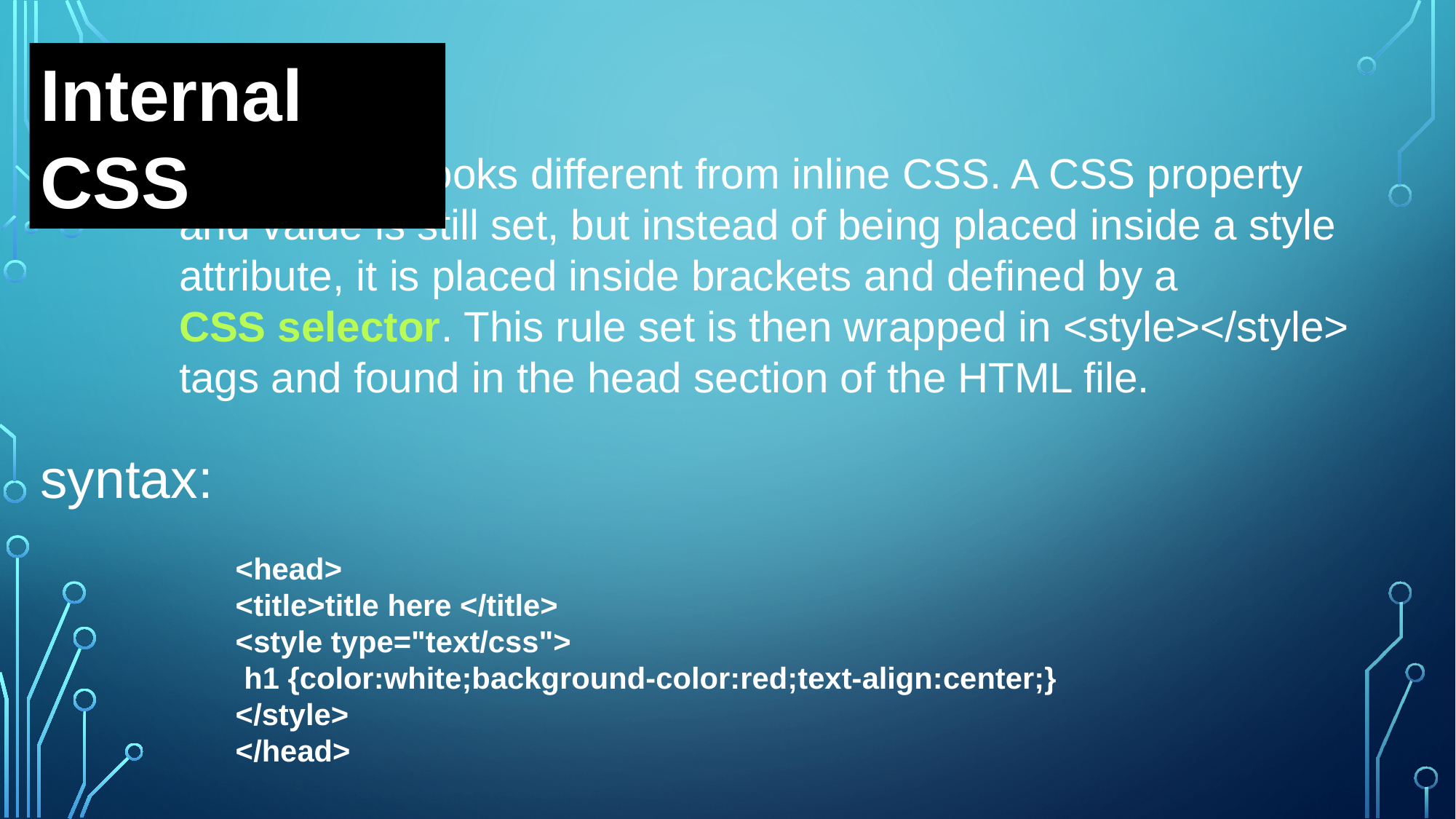

Internal CSS
nternal CSS looks different from inline CSS. A CSS property and value is still set, but instead of being placed inside a style attribute, it is placed inside brackets and defined by a CSS selector. This rule set is then wrapped in <style></style> tags and found in the head section of the HTML file.
syntax:
<head>
<title>title here </title>
<style type="text/css">
 h1 {color:white;background-color:red;text-align:center;}
</style>
</head>